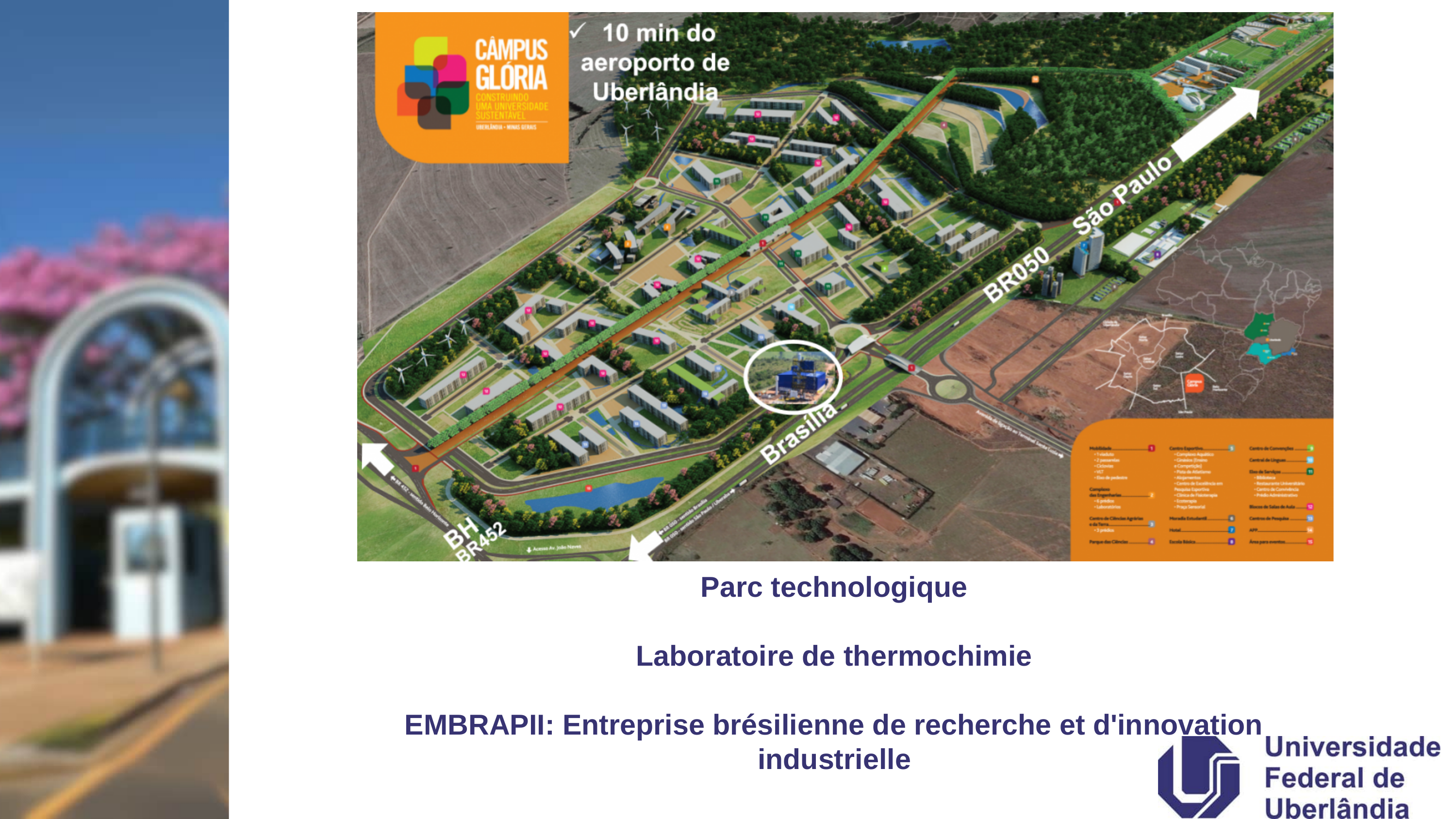

Parc technologique

Laboratoire de thermochimie

EMBRAPII: Entreprise brésilienne de recherche et d'innovation industrielle